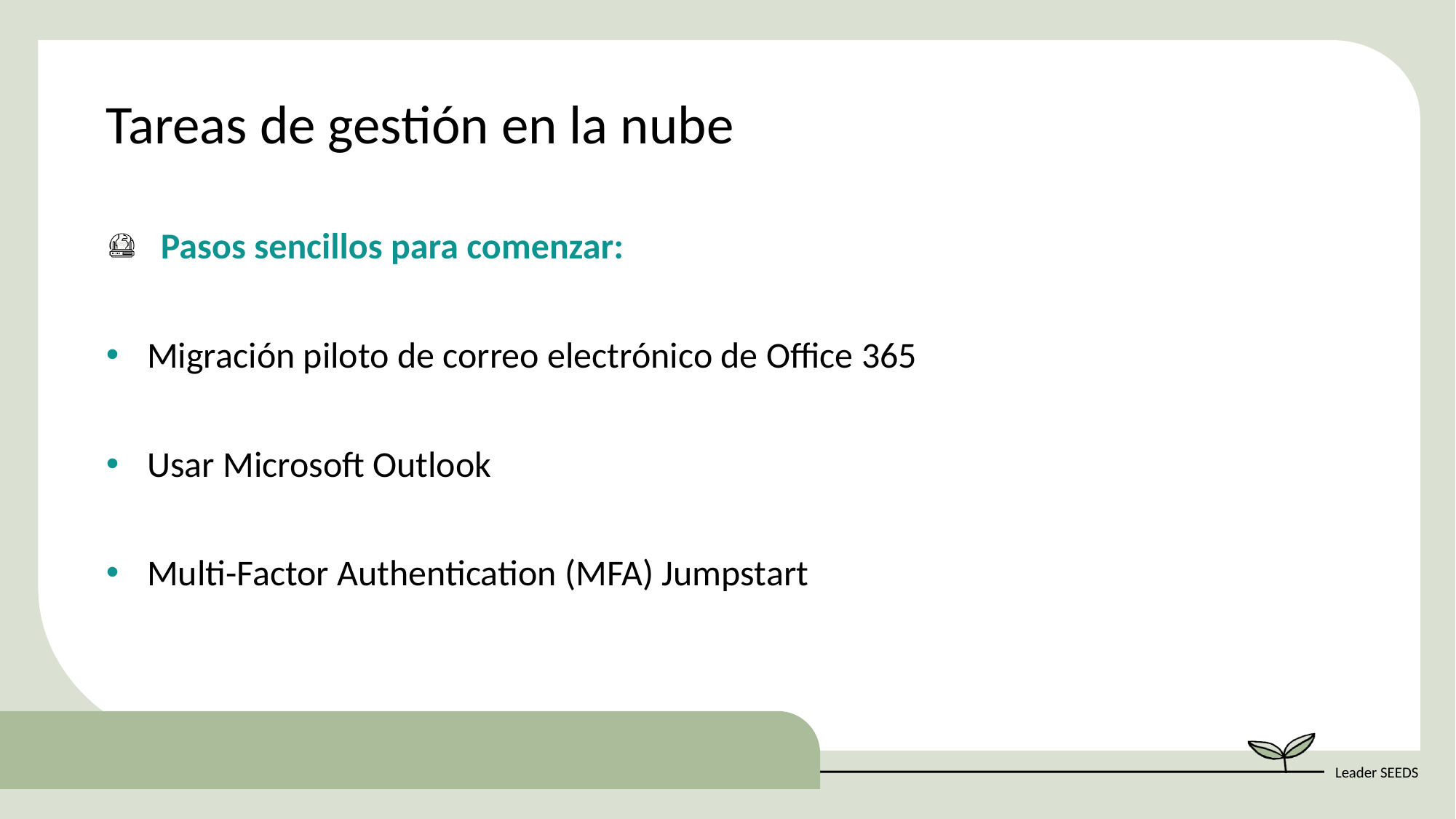

Tareas de gestión en la nube

Pasos sencillos para comenzar:

Migración piloto de correo electrónico de Office 365

Usar Microsoft Outlook

Multi-Factor Authentication (MFA) Jumpstart